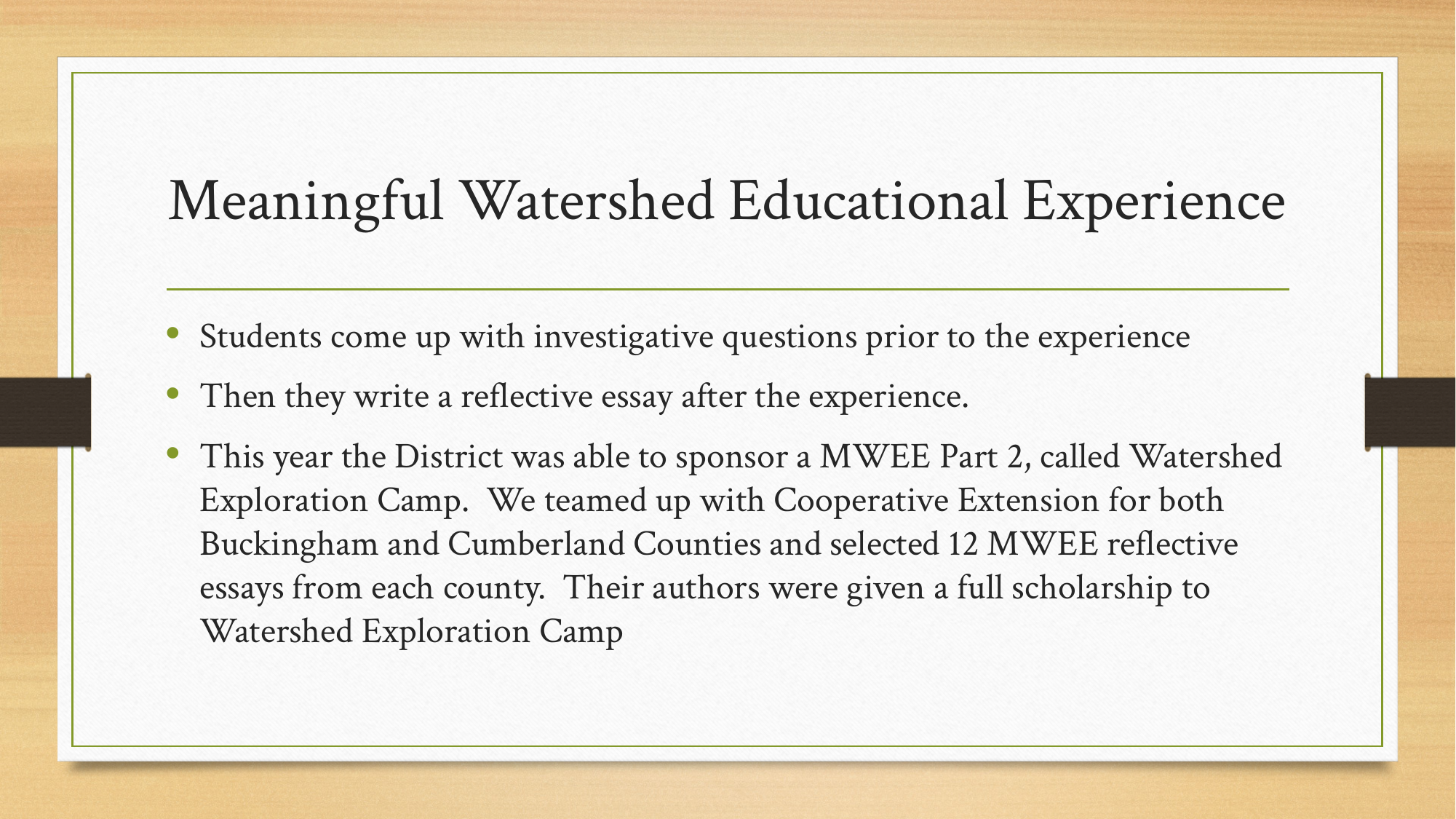

# Meaningful Watershed Educational Experience
Students come up with investigative questions prior to the experience
Then they write a reflective essay after the experience.
This year the District was able to sponsor a MWEE Part 2, called Watershed Exploration Camp.  We teamed up with Cooperative Extension for both Buckingham and Cumberland Counties and selected 12 MWEE reflective essays from each county.  Their authors were given a full scholarship to Watershed Exploration Camp